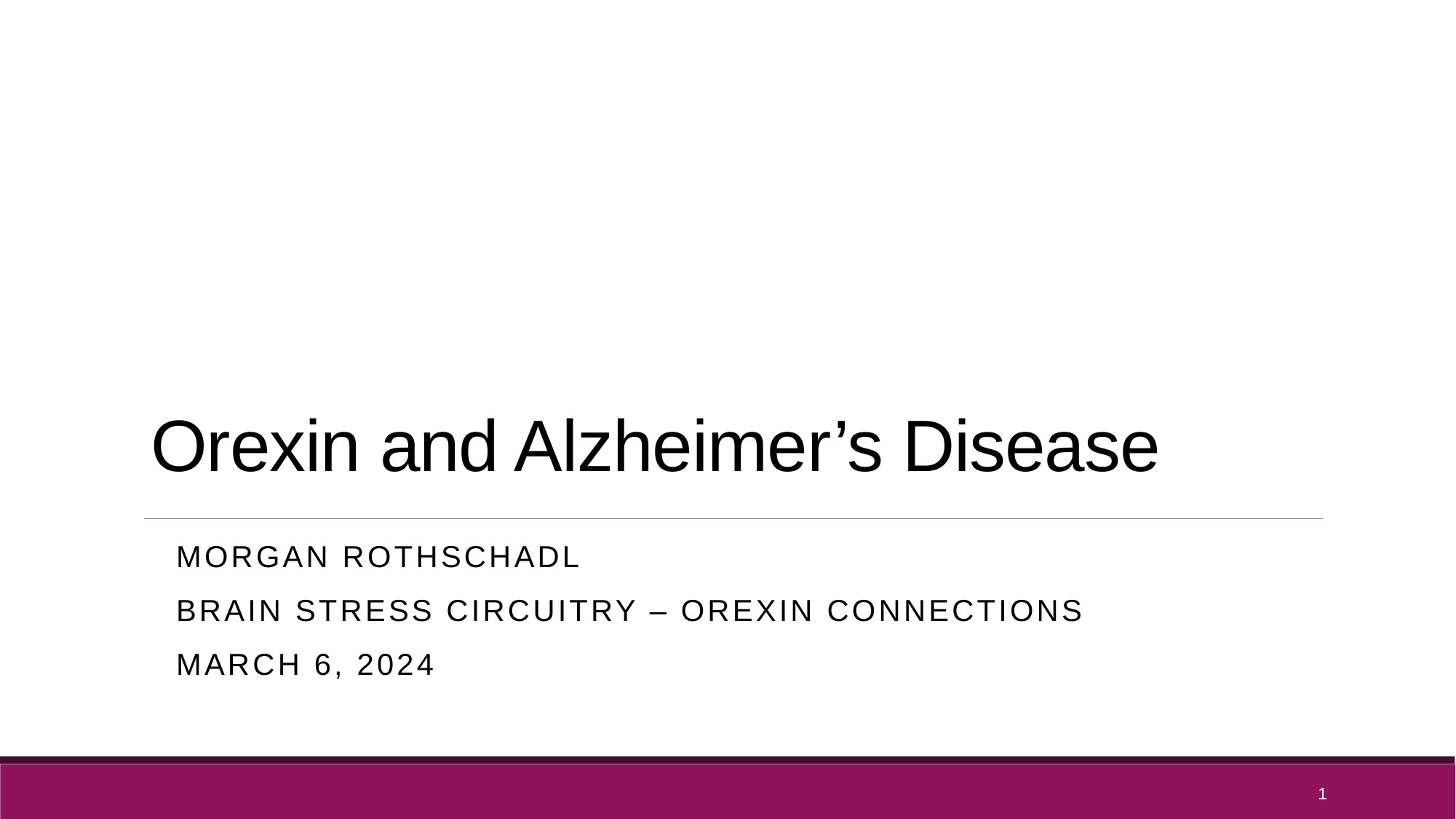

# Orexin and Alzheimer’s Disease
Morgan Rothschadl
brain stress circuitry – orexin connections
March 6, 2024
1